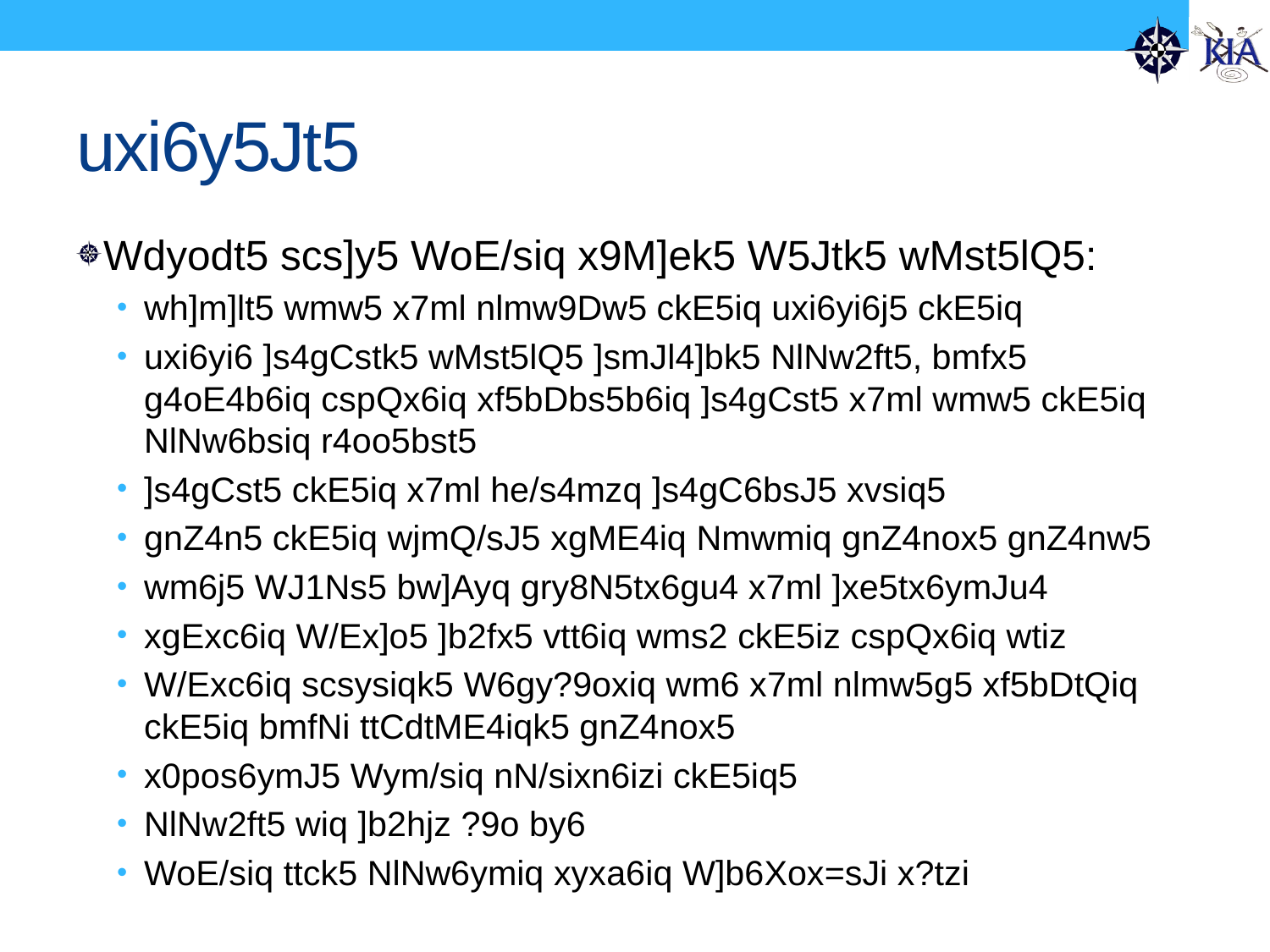

# uxi6y5Jt5
Wdyodt5 scs]y5 WoE/siq x9M]ek5 W5Jtk5 wMst5lQ5:
wh]m]lt5 wmw5 x7ml nlmw9Dw5 ckE5iq uxi6yi6j5 ckE5iq
uxi6yi6 ]s4gCstk5 wMst5lQ5 ]smJl4]bk5 NlNw2ft5, bmfx5 g4oE4b6iq cspQx6iq xf5bDbs5b6iq ]s4gCst5 x7ml wmw5 ckE5iq NlNw6bsiq r4oo5bst5
]s4gCst5 ckE5iq x7ml he/s4mzq ]s4gC6bsJ5 xvsiq5
gnZ4n5 ckE5iq wjmQ/sJ5 xgME4iq Nmwmiq gnZ4nox5 gnZ4nw5
wm6j5 WJ1Ns5 bw]Ayq gry8N5tx6gu4 x7ml ]xe5tx6ymJu4
xgExc6iq W/Ex]o5 ]b2fx5 vtt6iq wms2 ckE5iz cspQx6iq wtiz
W/Exc6iq scsysiqk5 W6gy?9oxiq wm6 x7ml nlmw5g5 xf5bDtQiq ckE5iq bmfNi ttCdtME4iqk5 gnZ4nox5
x0pos6ymJ5 Wym/siq nN/sixn6izi ckE5iq5
NlNw2ft5 wiq ]b2hjz ?9o by6
WoE/siq ttck5 NlNw6ymiq xyxa6iq W]b6Xox=sJi x?tzi